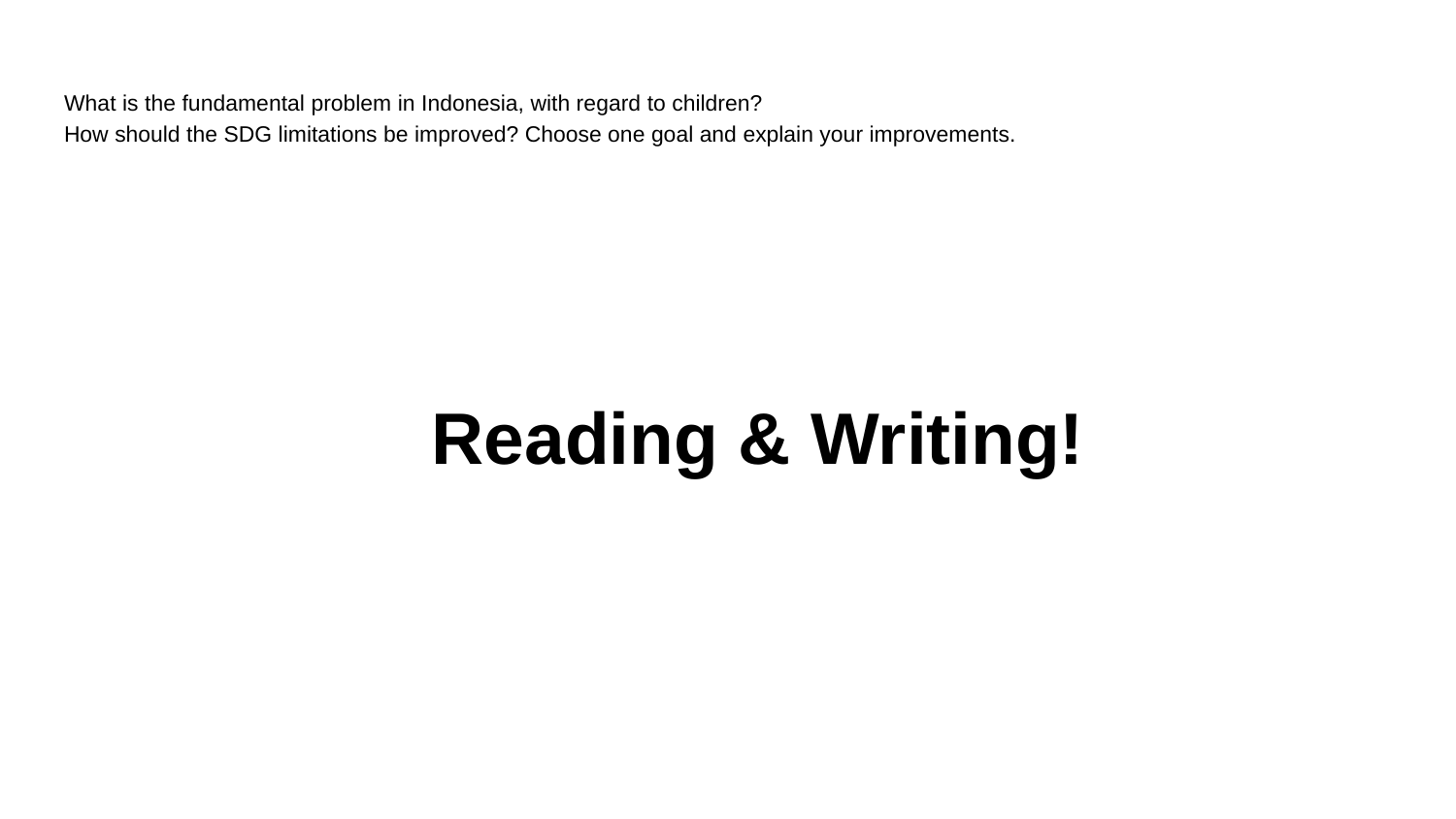

# What is the fundamental problem in Indonesia, with regard to children?
How should the SDG limitations be improved? Choose one goal and explain your improvements.

Reading & Writing!